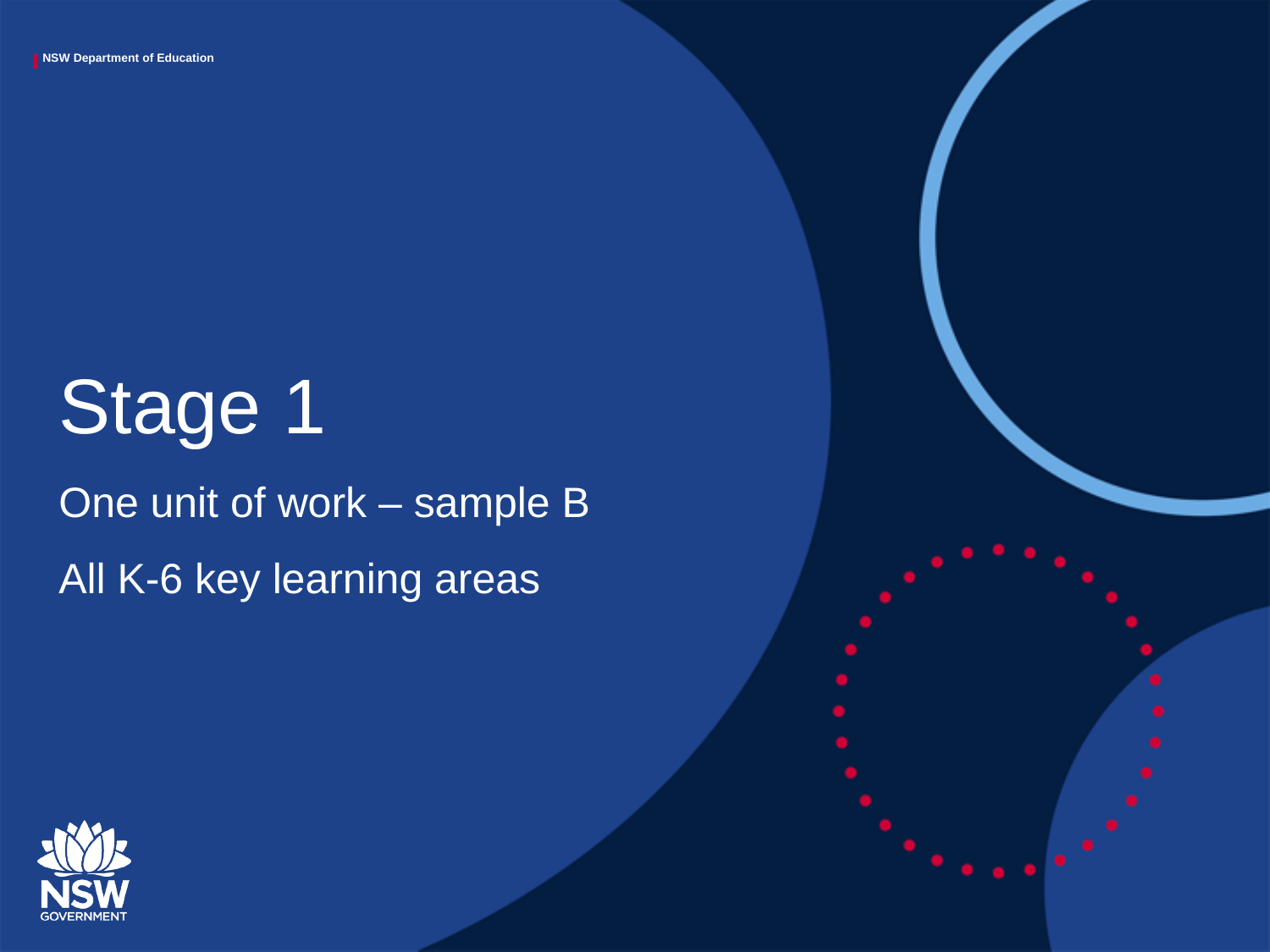

# Stage 1  One unit of work – sample B All K-6 key learning areas